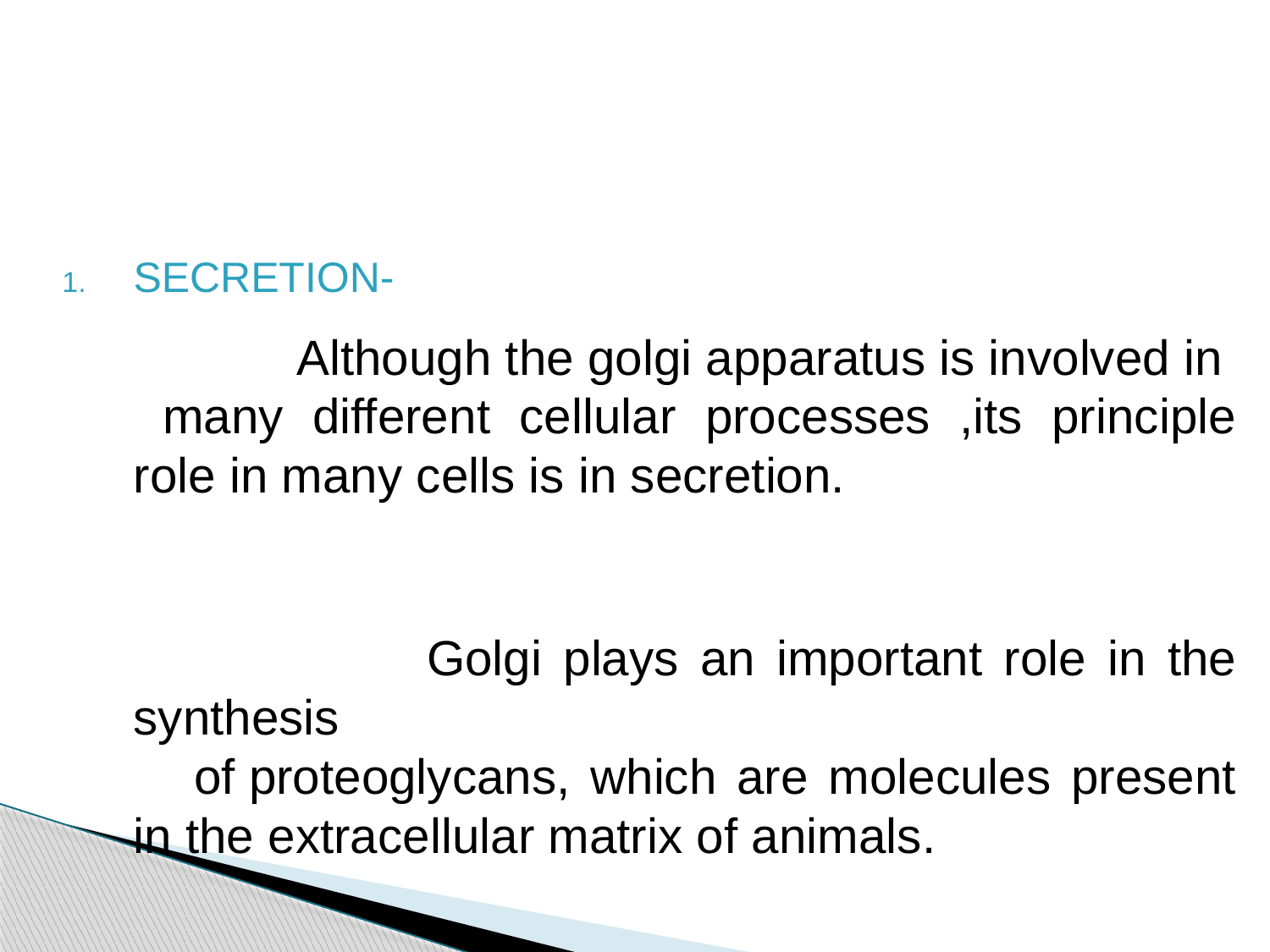

SECRETION-

                 Although the golgi apparatus is involved in   many different cellular processes ,its principle role in many cells is in secretion.

                 Golgi plays an important role in the synthesis                                                                     of proteoglycans, which are molecules present in the extracellular matrix of animals.